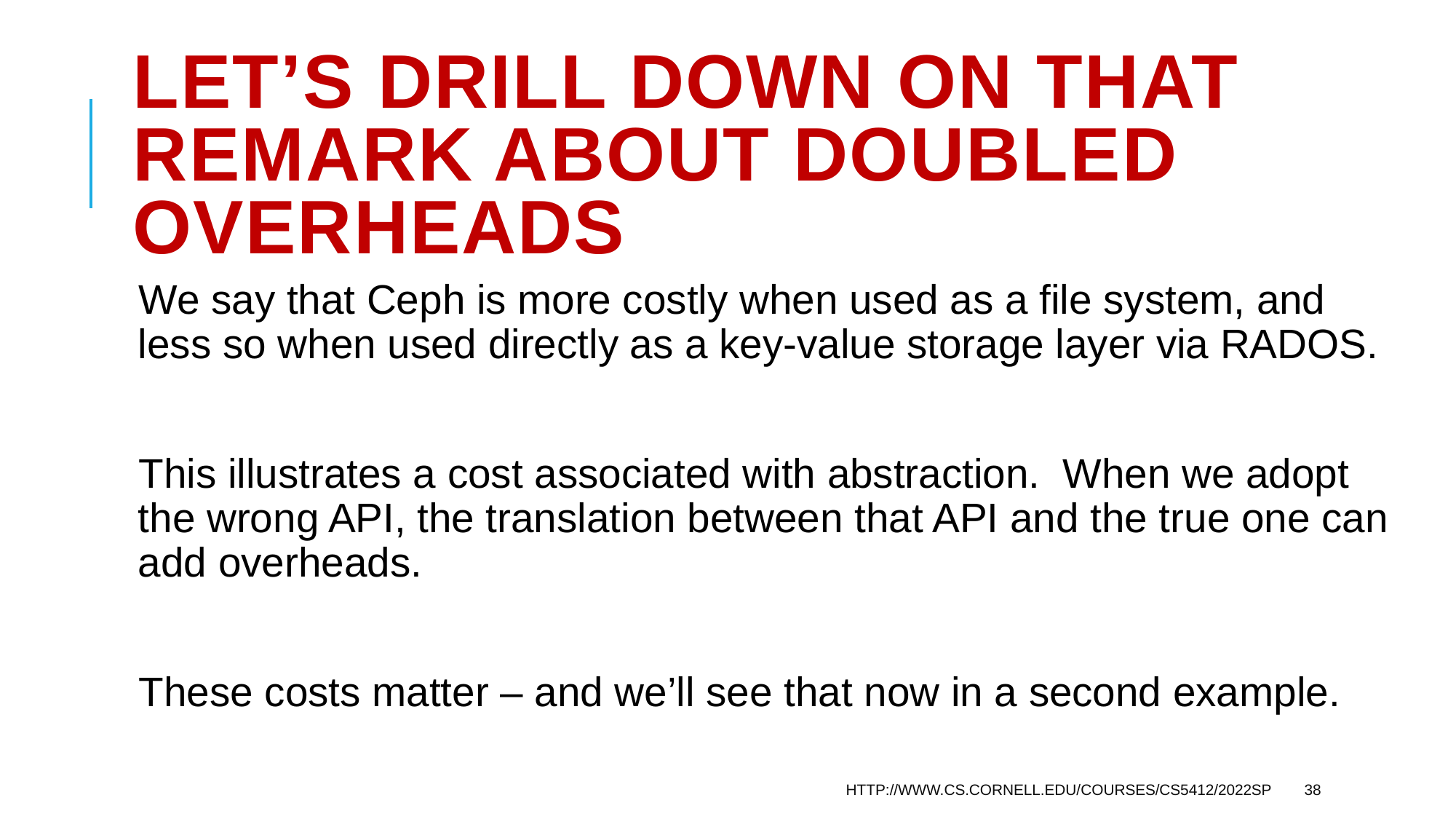

# Let’s Drill down on that remark about doubled overheads
We say that Ceph is more costly when used as a file system, and less so when used directly as a key-value storage layer via RADOS.

This illustrates a cost associated with abstraction.  When we adopt the wrong API, the translation between that API and the true one can add overheads.

These costs matter – and we’ll see that now in a second example.
http://www.cs.cornell.edu/courses/cs5412/2022sp
38